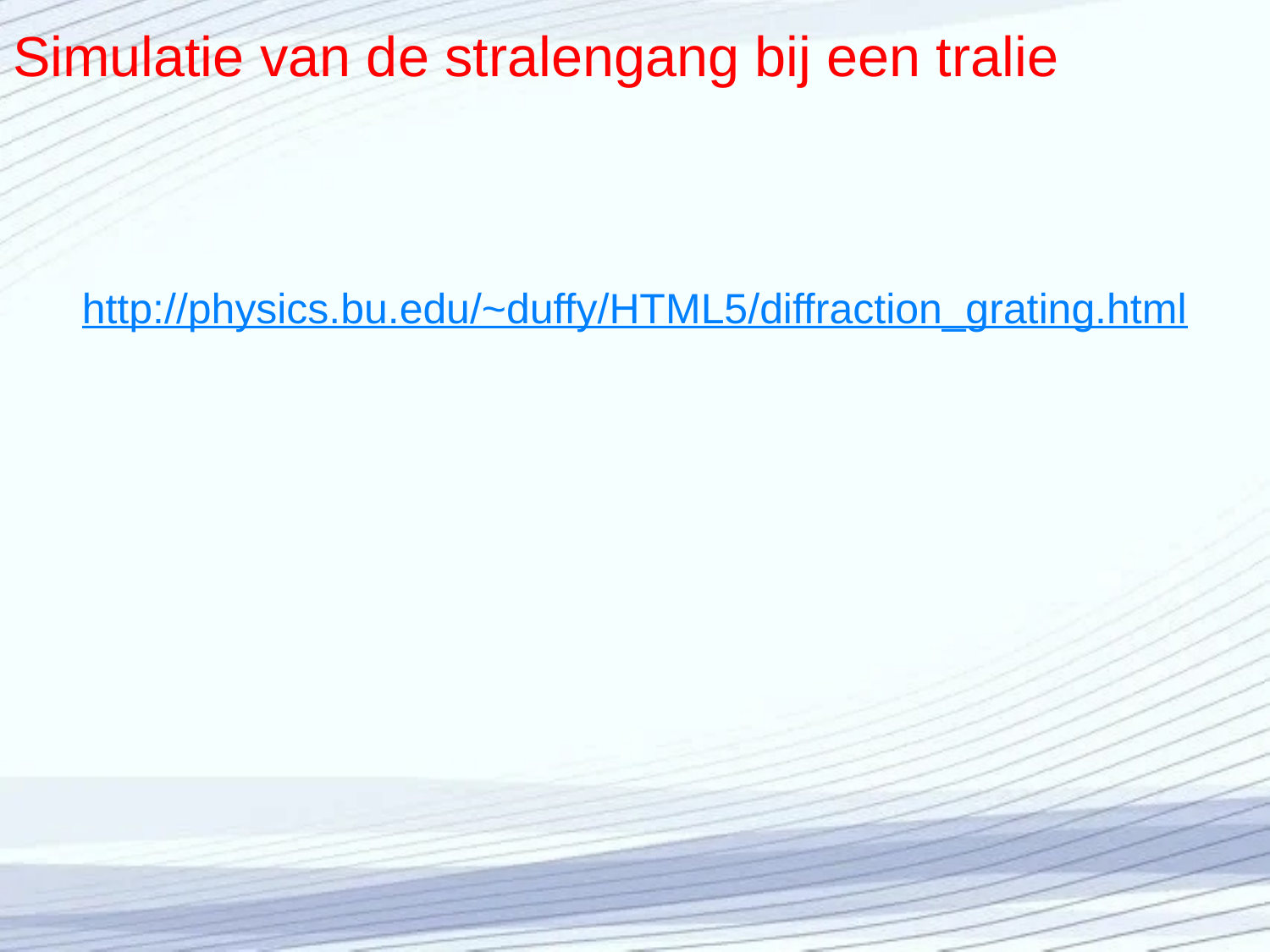

# Simulatie van de stralengang bij een tralie
http://physics.bu.edu/~duffy/HTML5/diffraction_grating.html